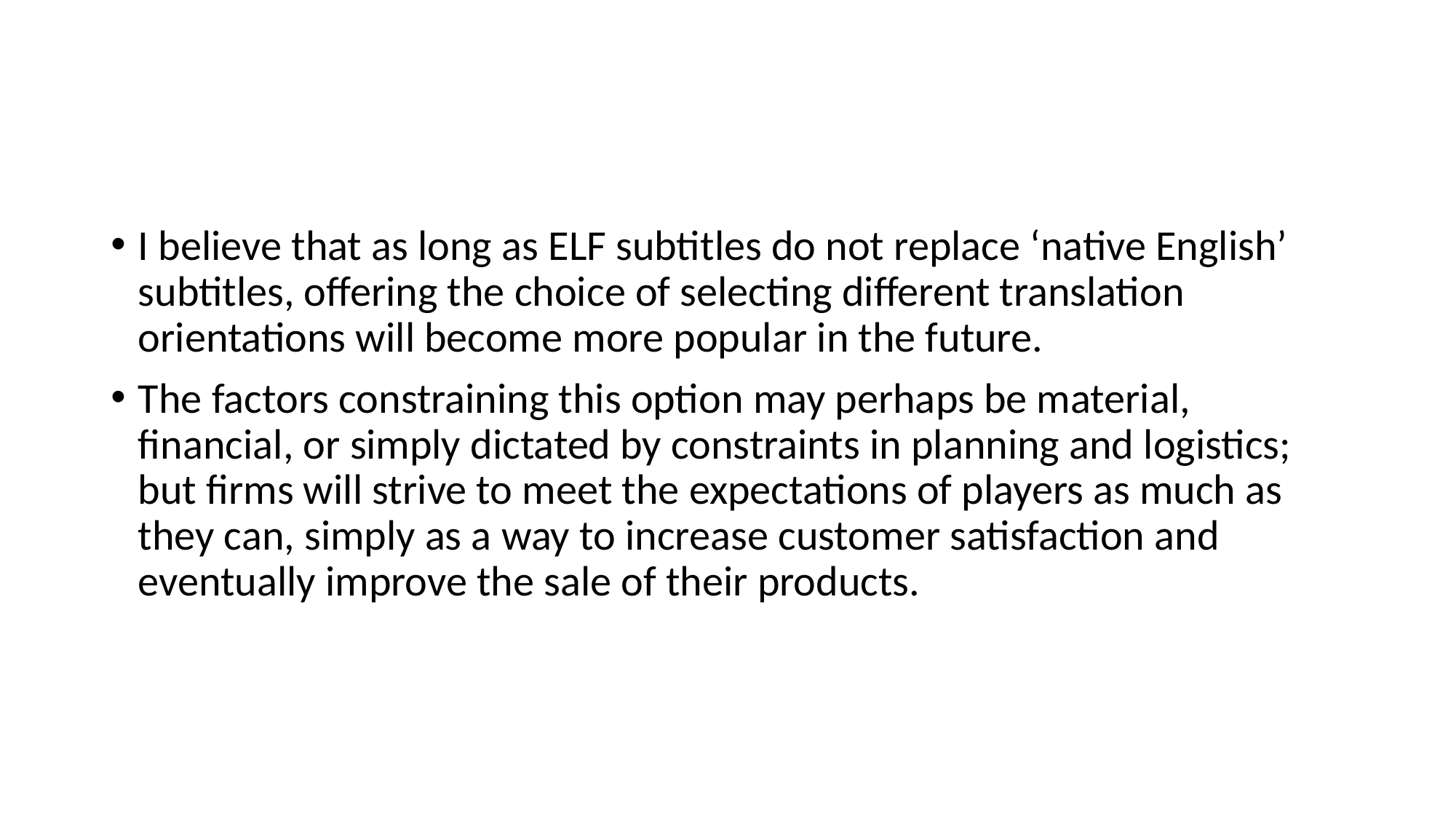

#
I believe that as long as ELF subtitles do not replace ‘native English’ subtitles, offering the choice of selecting different translation orientations will become more popular in the future.
The factors constraining this option may perhaps be material, financial, or simply dictated by constraints in planning and logistics; but firms will strive to meet the expectations of players as much as they can, simply as a way to increase customer satisfaction and eventually improve the sale of their products.